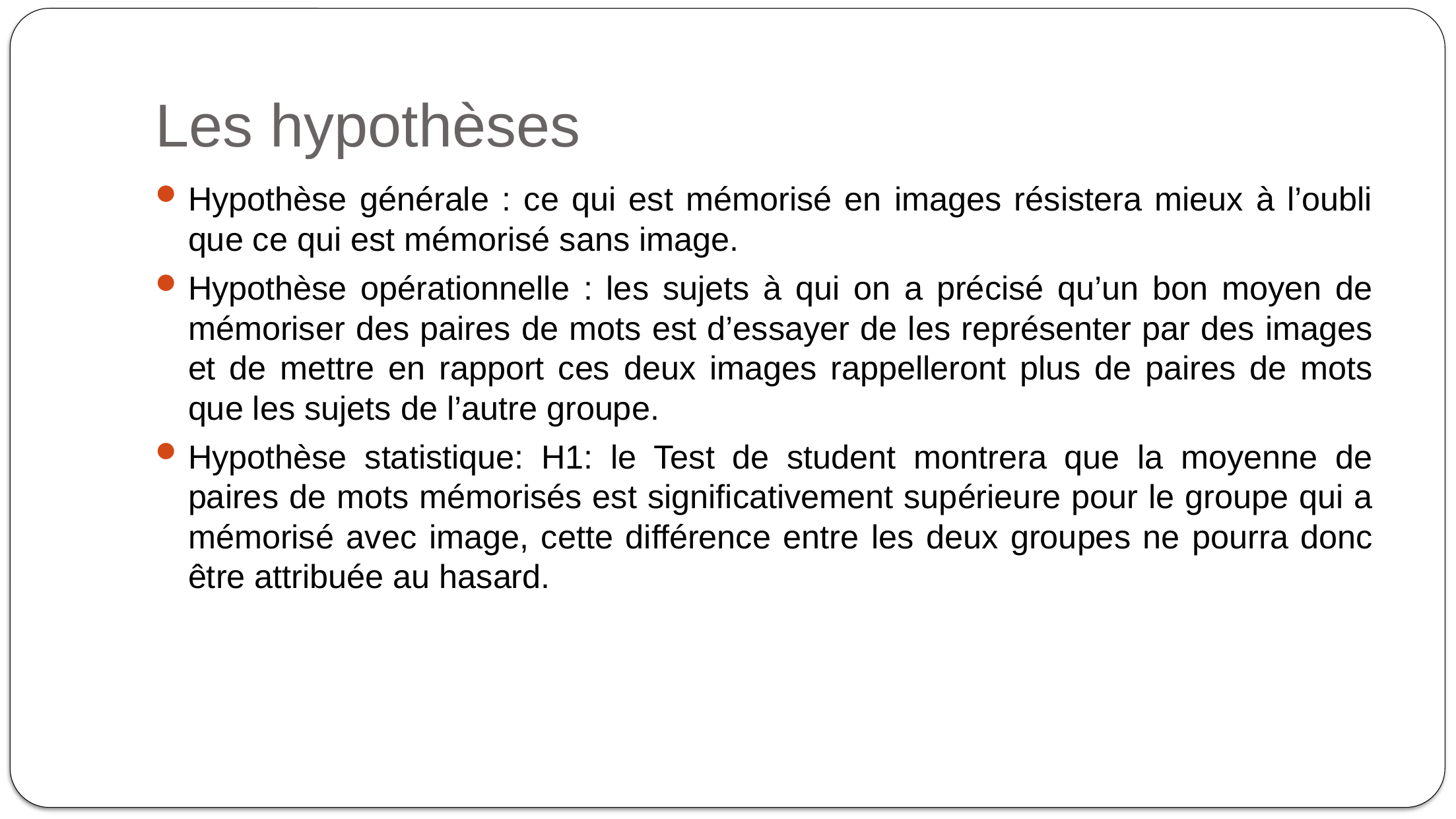

# Les hypothèses
Hypothèse générale : ce qui est mémorisé en images résistera mieux à l’oubli que ce qui est mémorisé sans image.
Hypothèse opérationnelle : les sujets à qui on a précisé qu’un bon moyen de mémoriser des paires de mots est d’essayer de les représenter par des images et de mettre en rapport ces deux images rappelleront plus de paires de mots que les sujets de l’autre groupe.
Hypothèse statistique: H1: le Test de student montrera que la moyenne de paires de mots mémorisés est significativement supérieure pour le groupe qui a mémorisé avec image, cette différence entre les deux groupes ne pourra donc être attribuée au hasard.